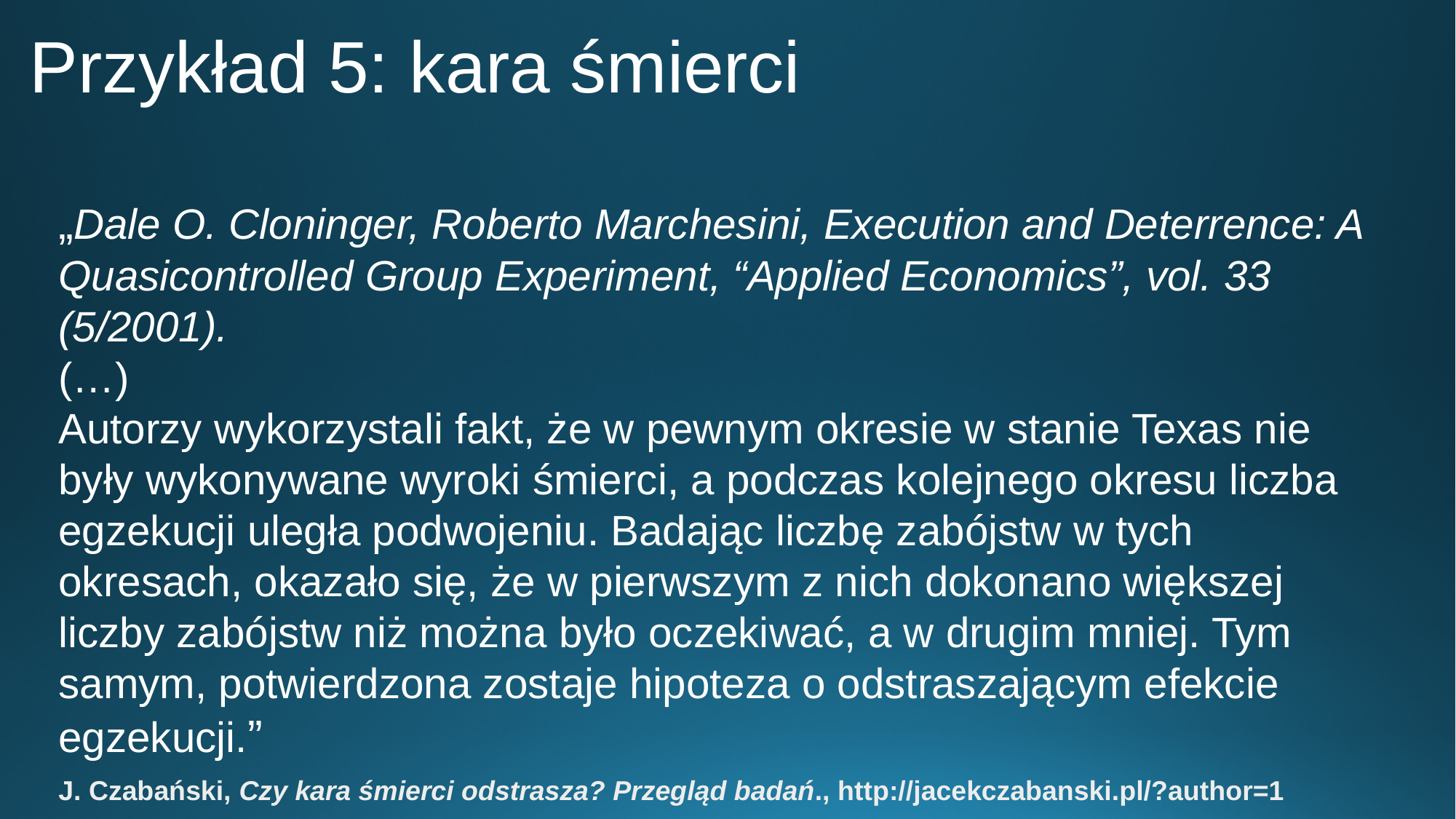

# Przykład 5: kara śmierci
„Dale O. Cloninger, Roberto Marchesini, Execution and Deterrence: A Quasicontrolled Group Experiment, “Applied Economics”, vol. 33 (5/2001).
(…)
Autorzy wykorzystali fakt, że w pewnym okresie w stanie Texas nie były wykonywane wyroki śmierci, a podczas kolejnego okresu liczba egzekucji uległa podwojeniu. Badając liczbę zabójstw w tych okresach, okazało się, że w pierwszym z nich dokonano większej liczby zabójstw niż można było oczekiwać, a w drugim mniej. Tym samym, potwierdzona zostaje hipoteza o odstraszającym efekcie egzekucji.”
J. Czabański, Czy kara śmierci odstrasza? Przegląd badań., http://jacekczabanski.pl/?author=1